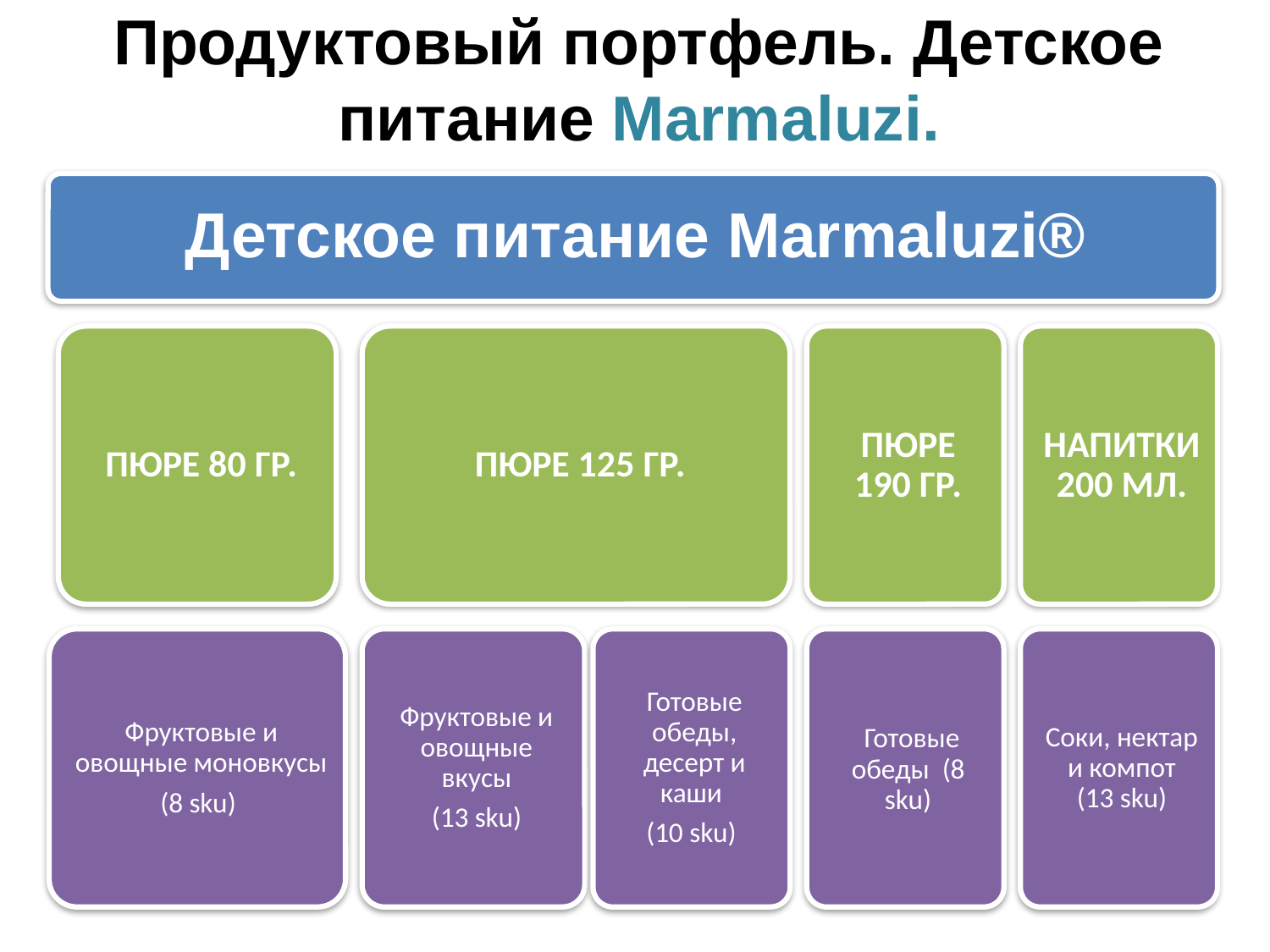

Продуктовый портфель. Детское питание Marmaluzi.
Детское питание Marmaluzi®
ПЮРЕ 80 ГР.
Фруктовые и овощные моновкусы
(8 sku)
ПЮРЕ 125 ГР.
Фруктовые и овощные вкусы
(13 sku)
Готовые обеды, десерт и каши
(10 sku)
ПЮРЕ 190 ГР.
 Готовые обеды  (8 sku)
НАПИТКИ 200 МЛ.
Соки, нектар и компот
(13 sku)